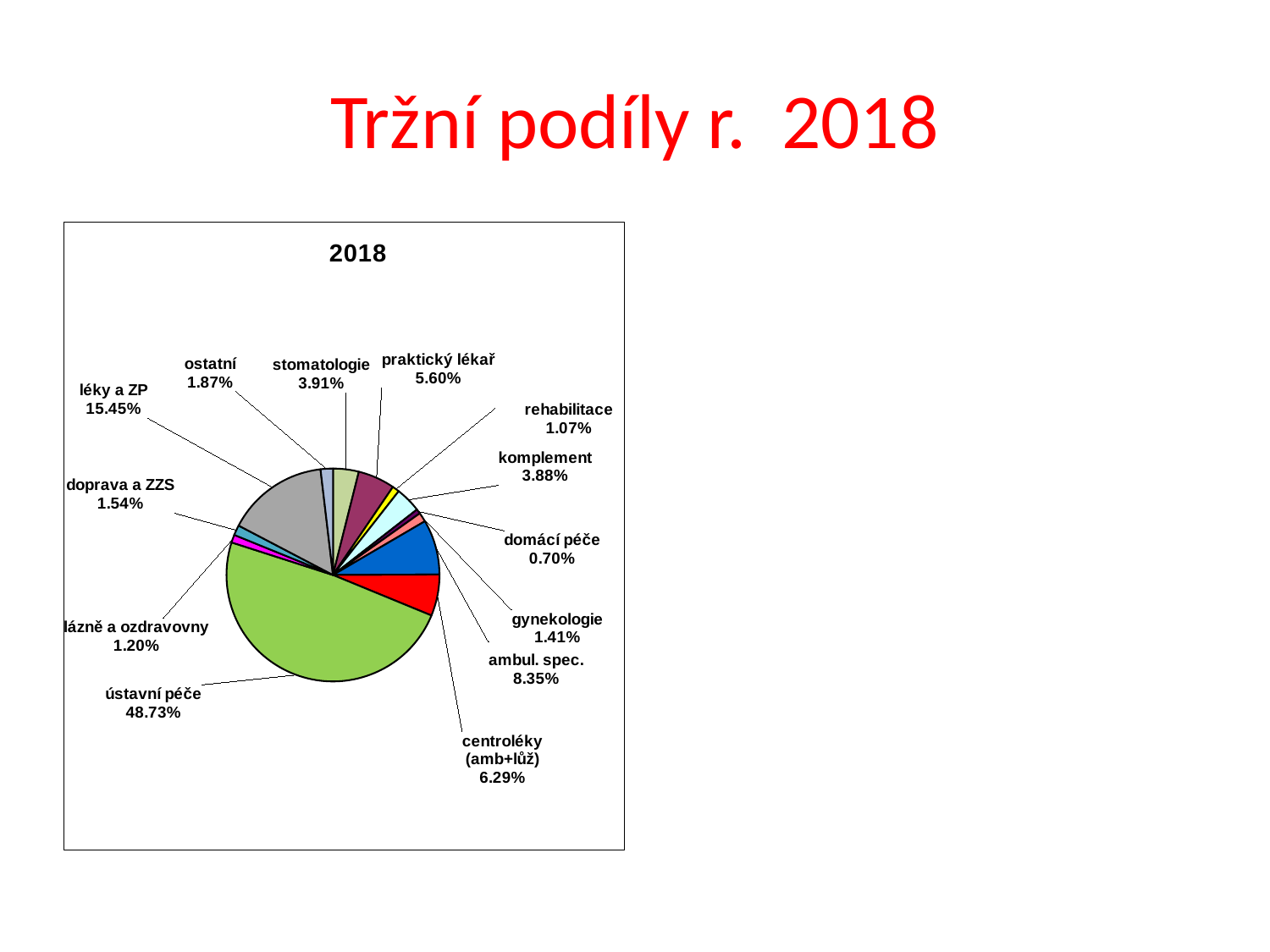

# Tržní podíly r.  2018

### Chart: 2018

| Category |  |
|---|---|
| stomatologie | 0.03907296292298039 |
| praktický lékař | 0.05601385629777796 |
| rehabilitace | 0.010749085230127943 |
| komplement | 0.03882738961159946 |
| domácí péče | 0.007033015009829583 |
| gynekologie | 0.014088340326189238 |
| ambul. spec. | 0.08348001494850187 |
| centroléky (amb+lůž) | 0.06289970575310981 |
| ústavní péče | 0.4872513971474993 |
| lázně a ozdravovny | 0.011982793247736233 |
| doprava a ZZS | 0.01537916813428076 |
| léky a ZP | 0.1545282138133643 |
| ostatní | 0.018694057557003162 |